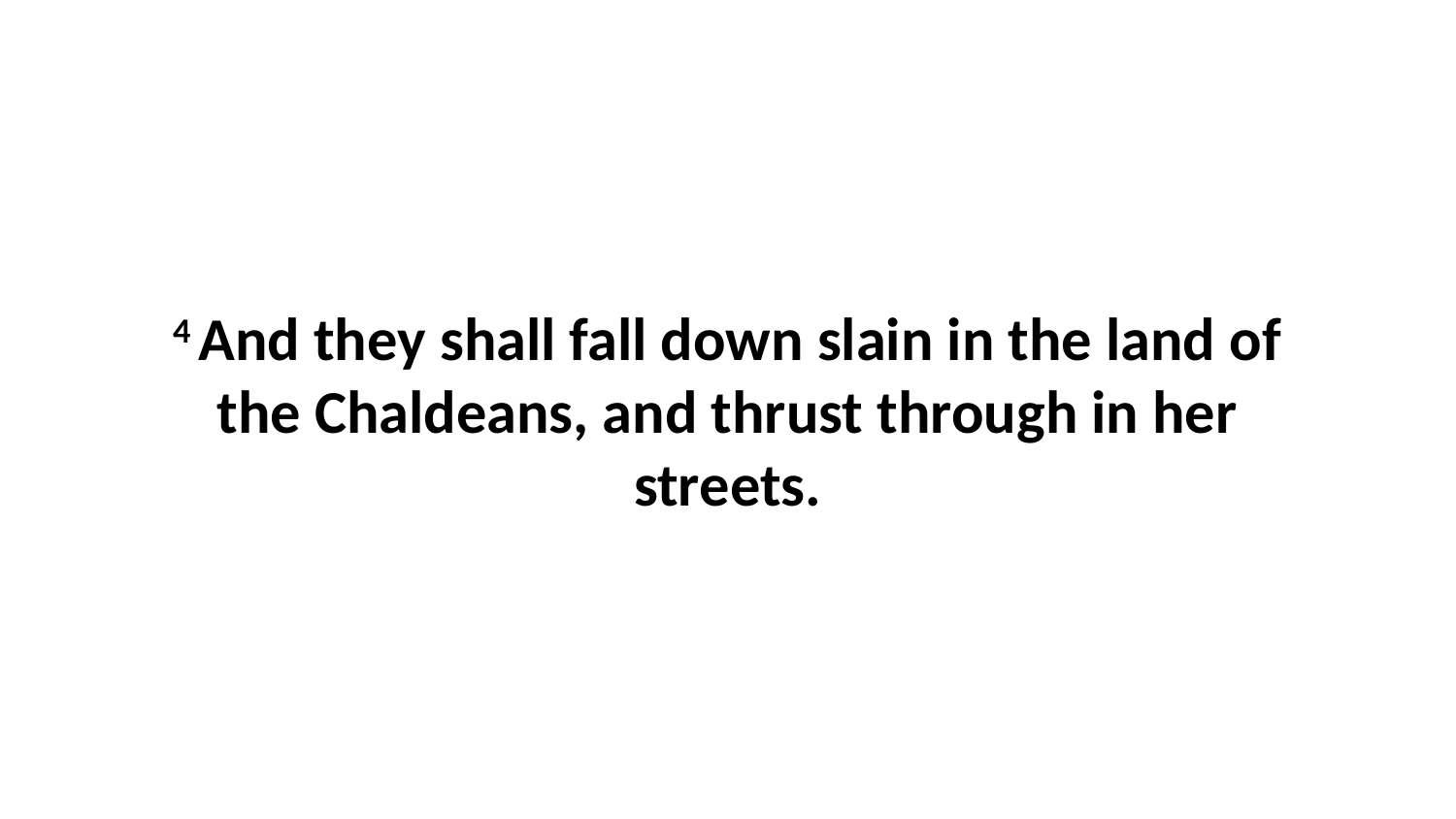

4 And they shall fall down slain in the land of the Chaldeans, and thrust through in her streets.